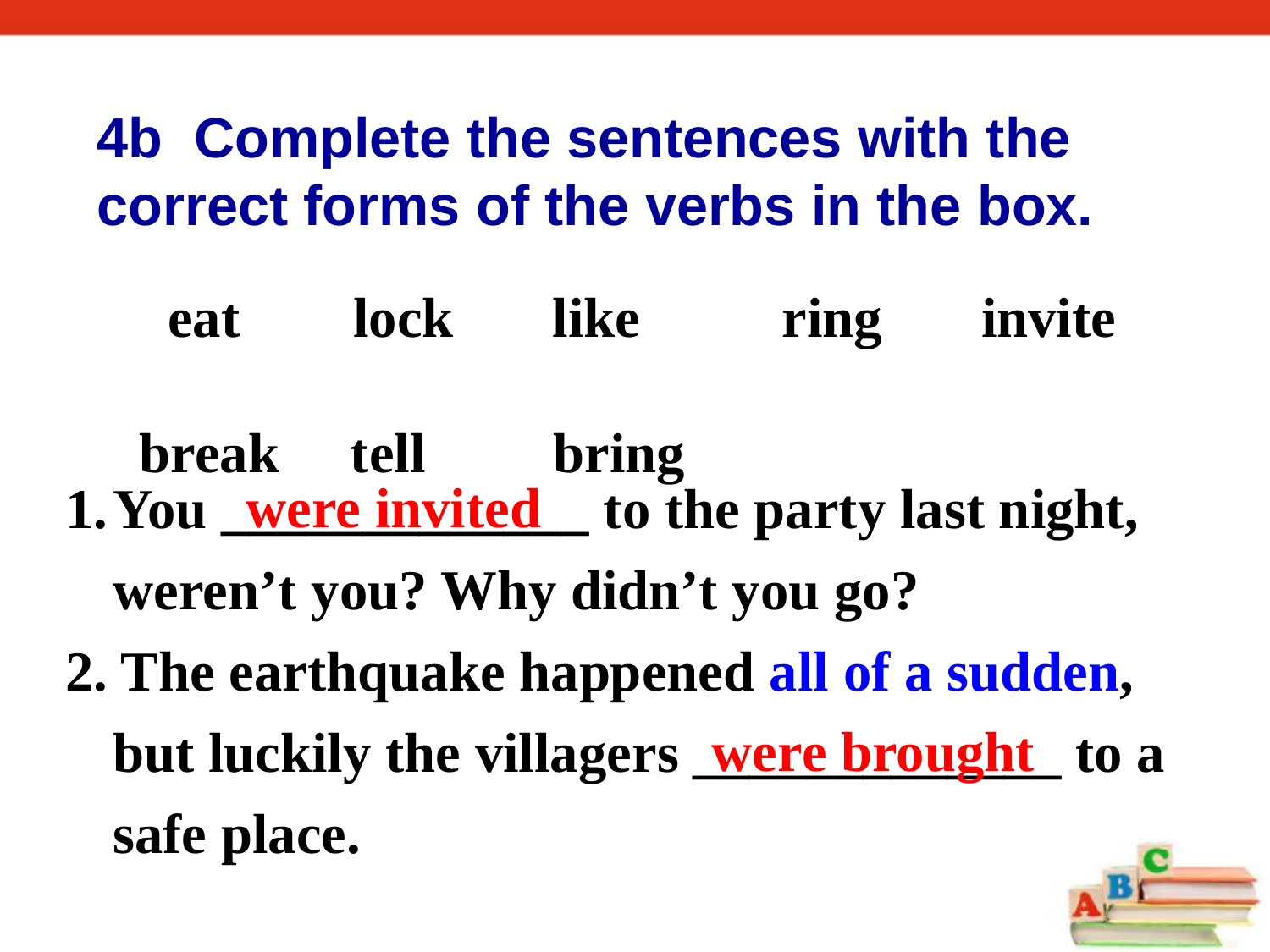

4b  Complete the sentences with the correct forms of the verbs in the box.
  eat        lock       like          ring       invite
break     tell         bring
You _____________ to the party last night, weren’t you? Why didn’t you go?
2. The earthquake happened all of a sudden, but luckily the villagers _____________ to a safe place.
were invited
were brought